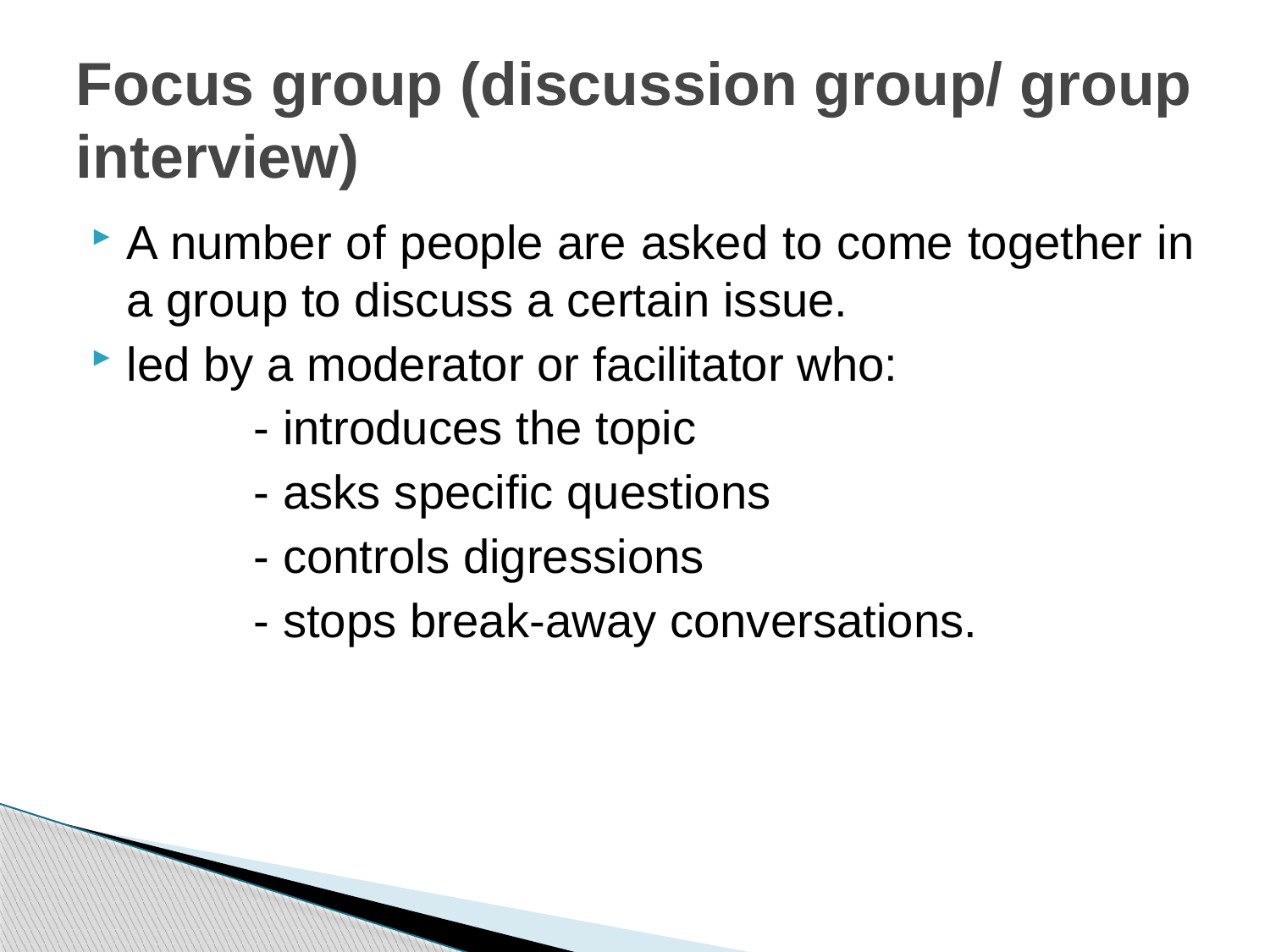

# Focus group (discussion group/ group interview)
A number of people are asked to come together in a group to discuss a certain issue.
led by a moderator or facilitator who:
		- introduces the topic
		- asks speciﬁc questions
		- controls digressions
		- stops break-away conversations.